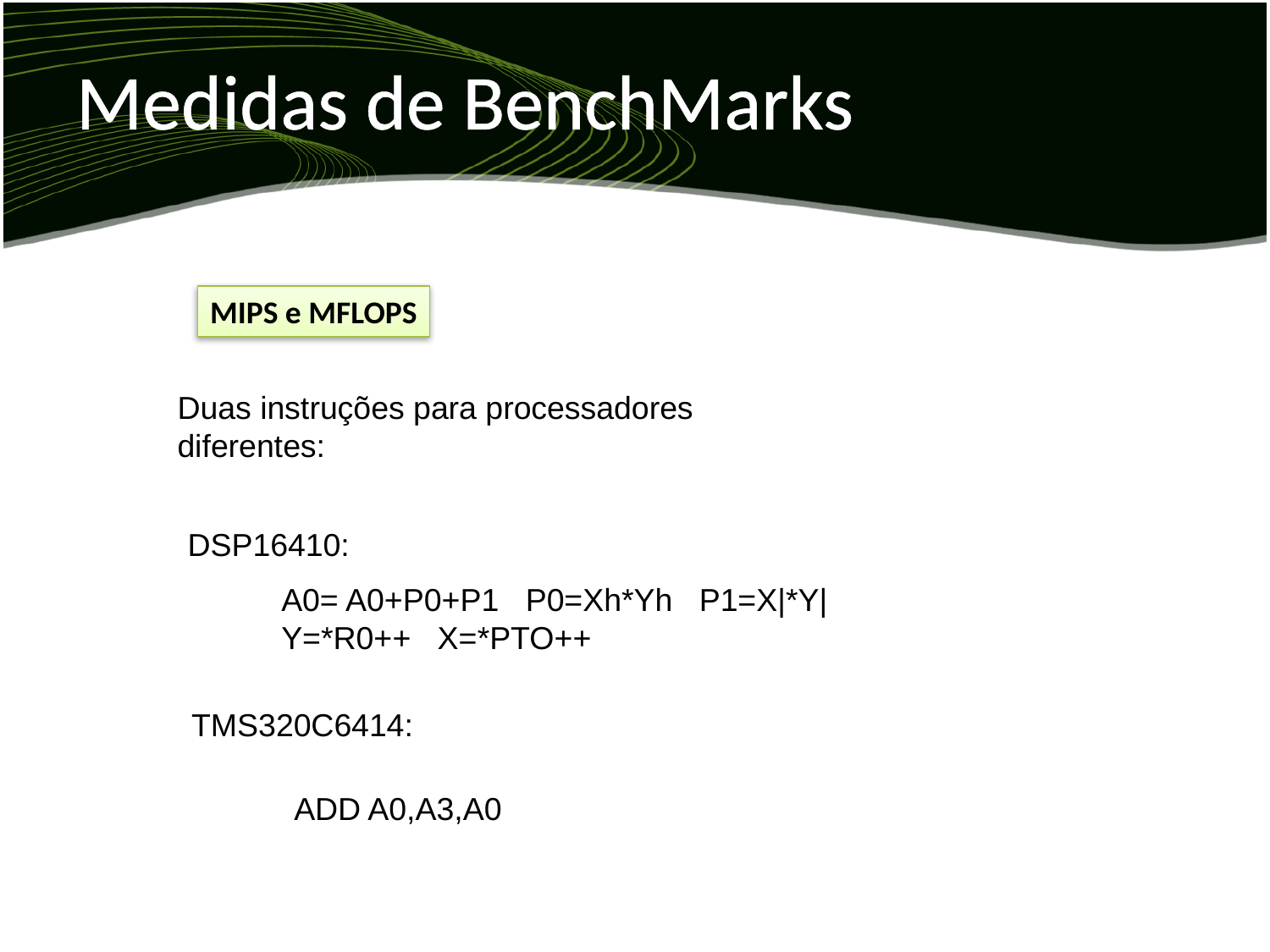

# Medidas de BenchMarks
MIPS e MFLOPS
Duas instruções para processadores diferentes:
DSP16410:
A0= A0+P0+P1   P0=Xh*Yh   P1=X|*Y|   Y=*R0++   X=*PTO++
TMS320C6414:
ADD A0,A3,A0